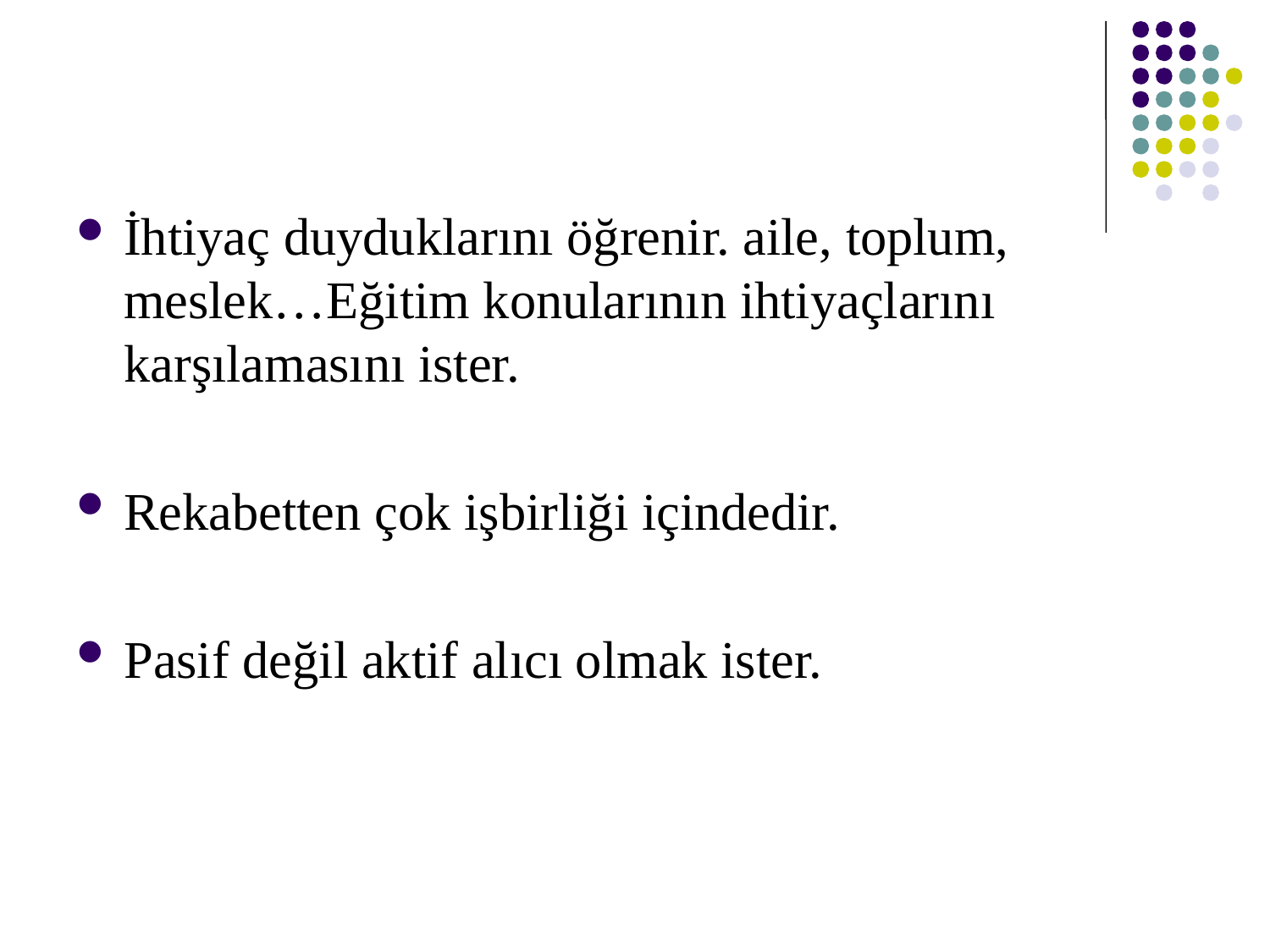

#
İhtiyaç duyduklarını öğrenir. aile, toplum, meslek…Eğitim konularının ihtiyaçlarını karşılamasını ister.

Rekabetten çok işbirliği içindedir.

Pasif değil aktif alıcı olmak ister.